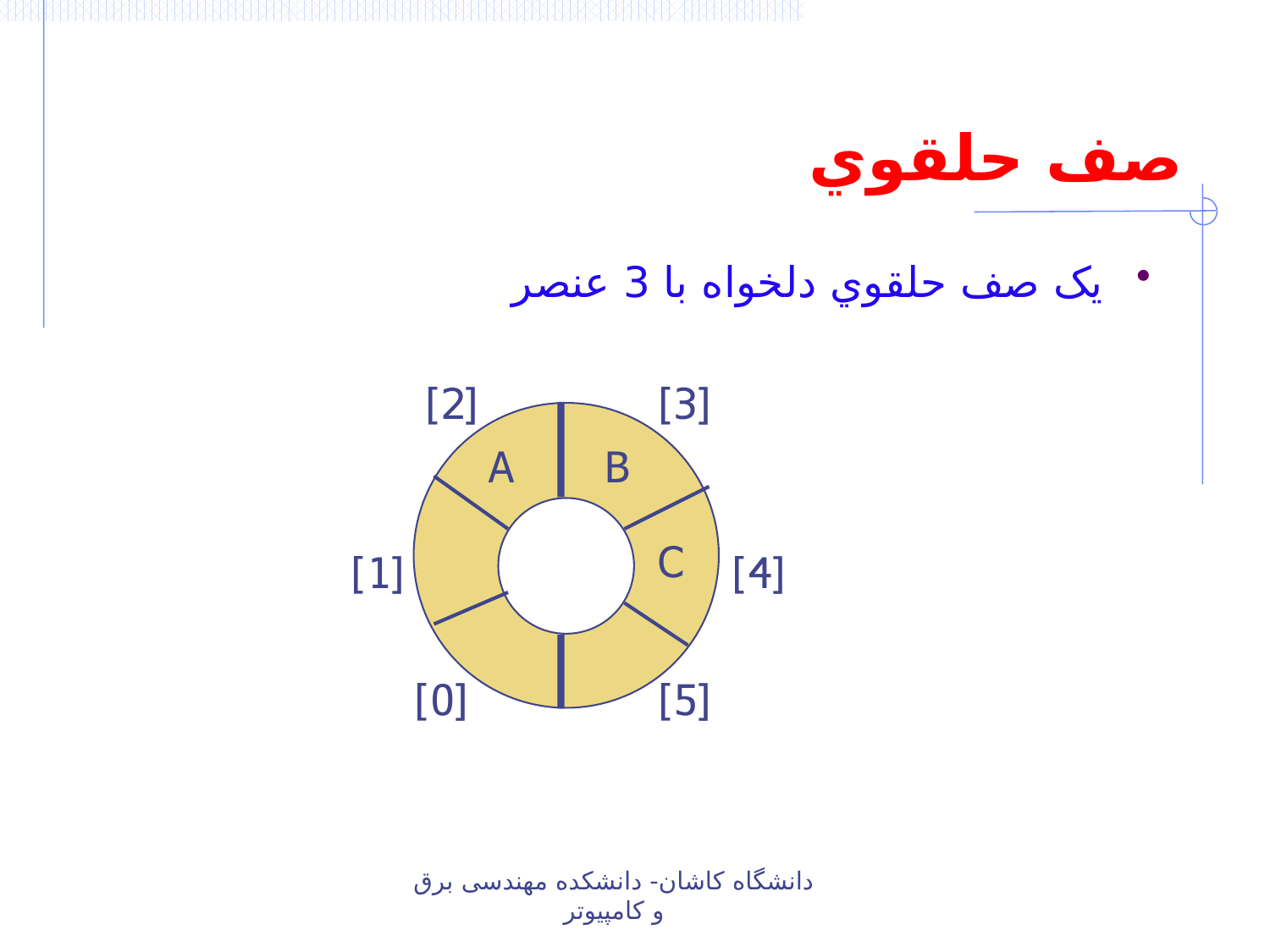

# صف حلقوي
يک صف حلقوي دلخواه با 3 عنصر
[2]
[3]

[1]
[4]

[0]
[5]
A
B
C
دانشگاه کاشان- دانشکده مهندسی برق و کامپیوتر